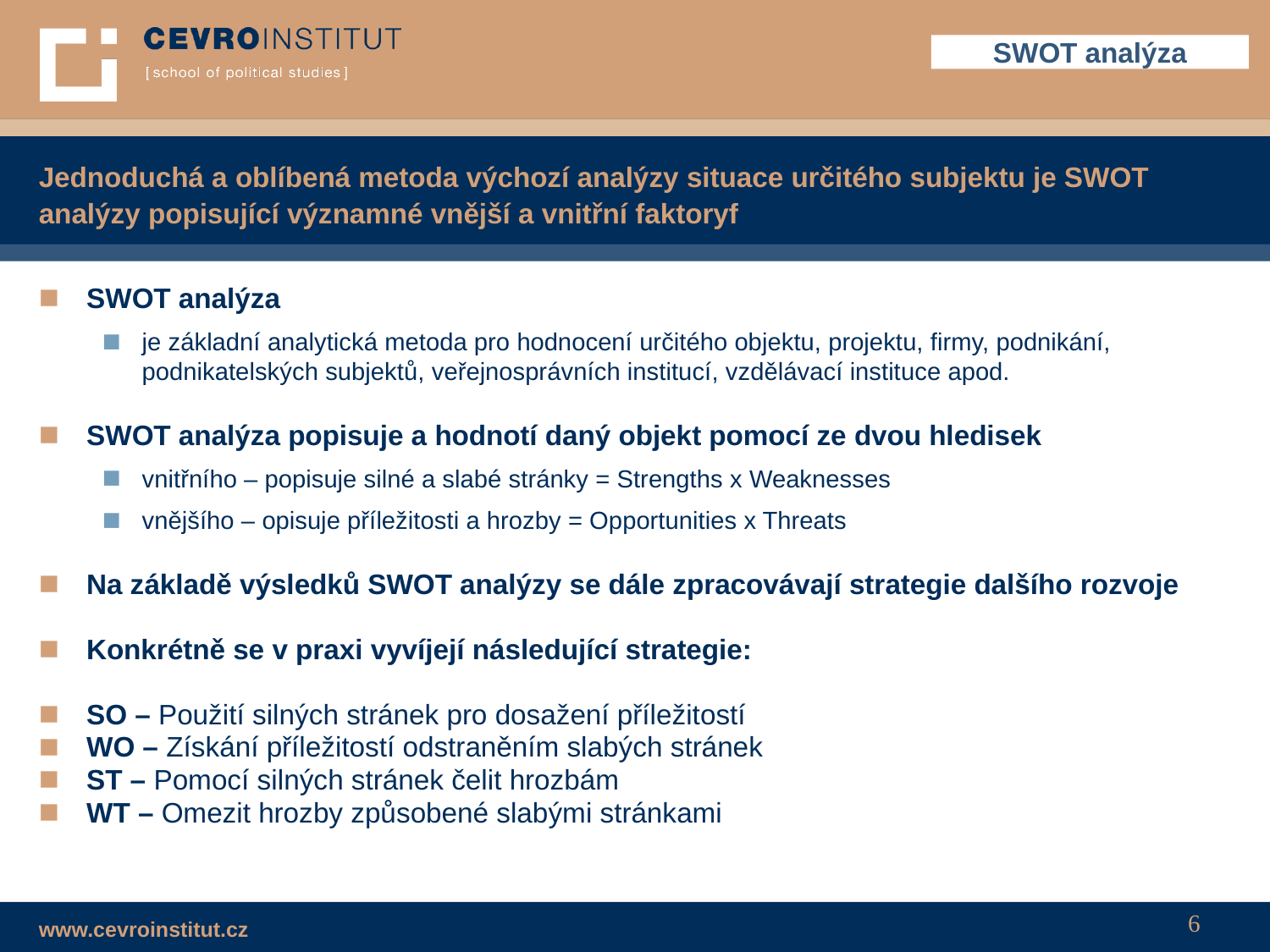

SWOT analýza
# Jednoduchá a oblíbená metoda výchozí analýzy situace určitého subjektu je SWOT analýzy popisující významné vnější a vnitřní faktoryf
SWOT analýza
je základní analytická metoda pro hodnocení určitého objektu, projektu, firmy, podnikání, podnikatelských subjektů, veřejnosprávních institucí, vzdělávací instituce apod.

SWOT analýza popisuje a hodnotí daný objekt pomocí ze dvou hledisek
vnitřního – popisuje silné a slabé stránky = Strengths x Weaknesses
vnějšího – opisuje příležitosti a hrozby = Opportunities x Threats

Na základě výsledků SWOT analýzy se dále zpracovávají strategie dalšího rozvoje

Konkrétně se v praxi vyvíjejí následující strategie:

SO – Použití silných stránek pro dosažení příležitostí
WO – Získání příležitostí odstraněním slabých stránek
ST – Pomocí silných stránek čelit hrozbám
WT – Omezit hrozby způsobené slabými stránkami

6